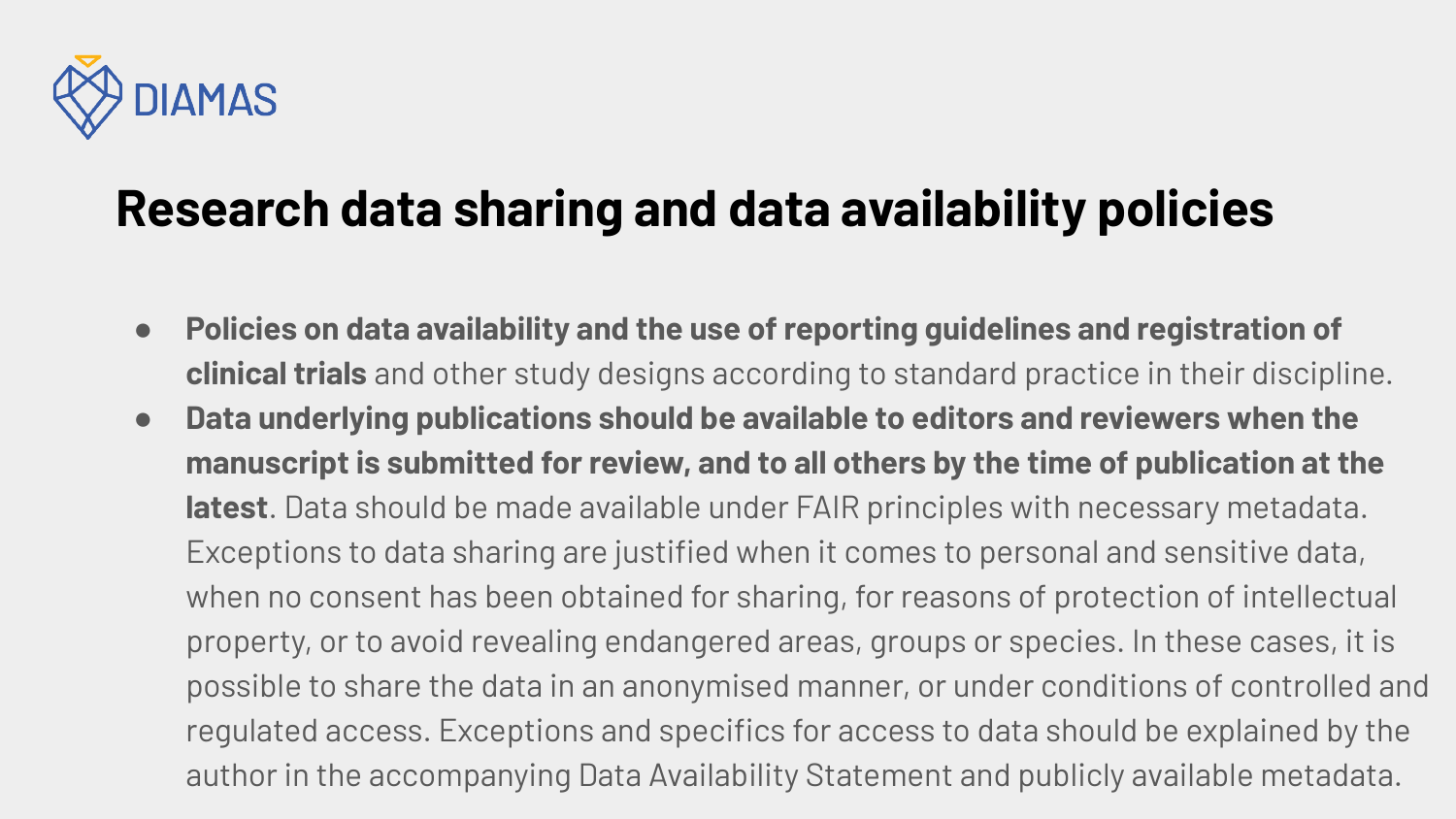

# Research data sharing and data availability policies
Policies on data availability and the use of reporting guidelines and registration of clinical trials and other study designs according to standard practice in their discipline.
Data underlying publications should be available to editors and reviewers when the manuscript is submitted for review, and to all others by the time of publication at the latest. Data should be made available under FAIR principles with necessary metadata. Exceptions to data sharing are justified when it comes to personal and sensitive data, when no consent has been obtained for sharing, for reasons of protection of intellectual property, or to avoid revealing endangered areas, groups or species. In these cases, it is possible to share the data in an anonymised manner, or under conditions of controlled and regulated access. Exceptions and specifics for access to data should be explained by the author in the accompanying Data Availability Statement and publicly available metadata.